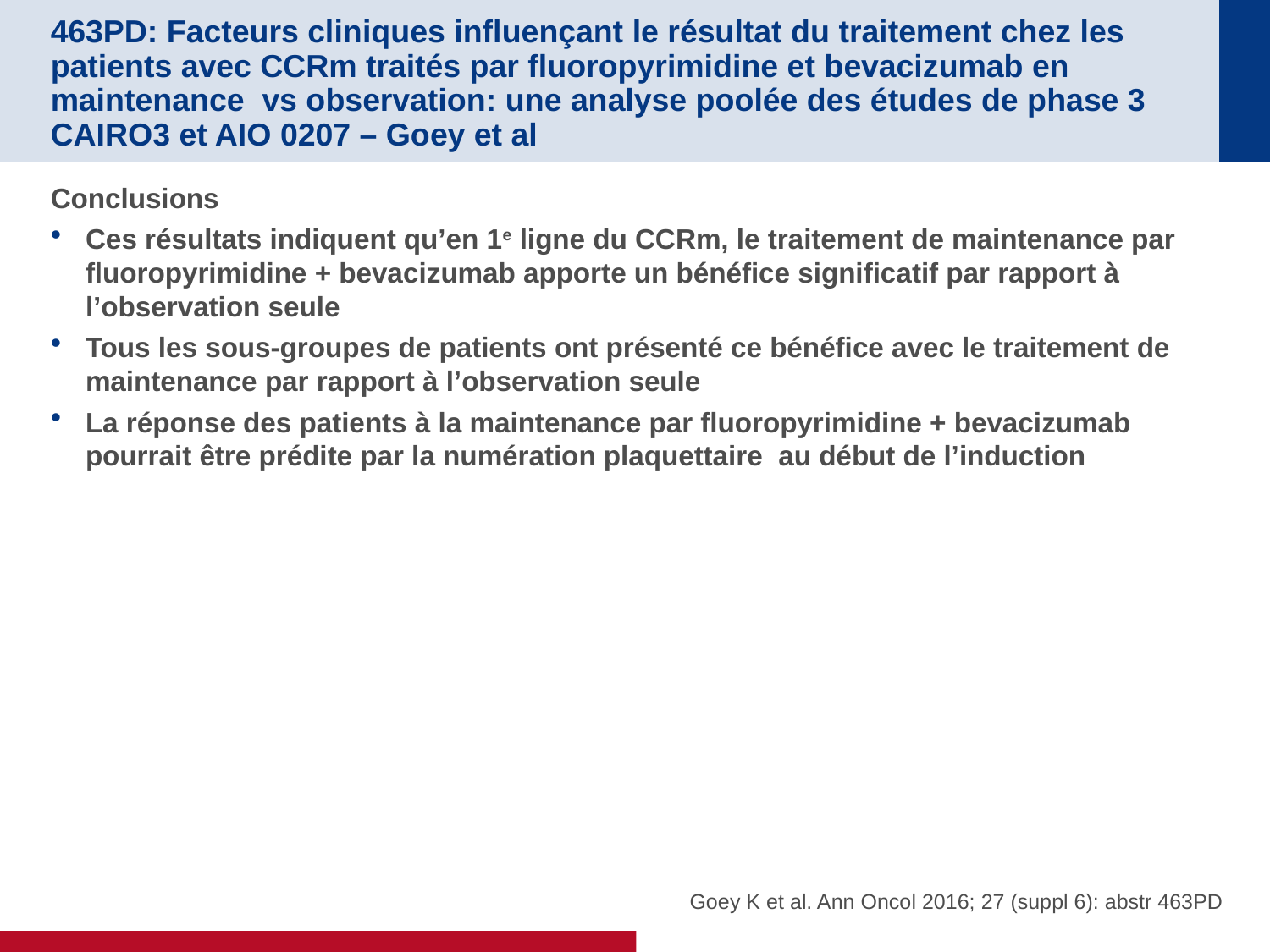

# 463PD: Facteurs cliniques influençant le résultat du traitement chez les patients avec CCRm traités par fluoropyrimidine et bevacizumab en maintenance  vs observation: une analyse poolée des études de phase 3 CAIRO3 et AIO 0207 – Goey et al
Conclusions
Ces résultats indiquent qu’en 1e ligne du CCRm, le traitement de maintenance par fluoropyrimidine + bevacizumab apporte un bénéfice significatif par rapport à l’observation seule
Tous les sous-groupes de patients ont présenté ce bénéfice avec le traitement de maintenance par rapport à l’observation seule
La réponse des patients à la maintenance par fluoropyrimidine + bevacizumab pourrait être prédite par la numération plaquettaire  au début de l’induction
Goey K et al. Ann Oncol 2016; 27 (suppl 6): abstr 463PD